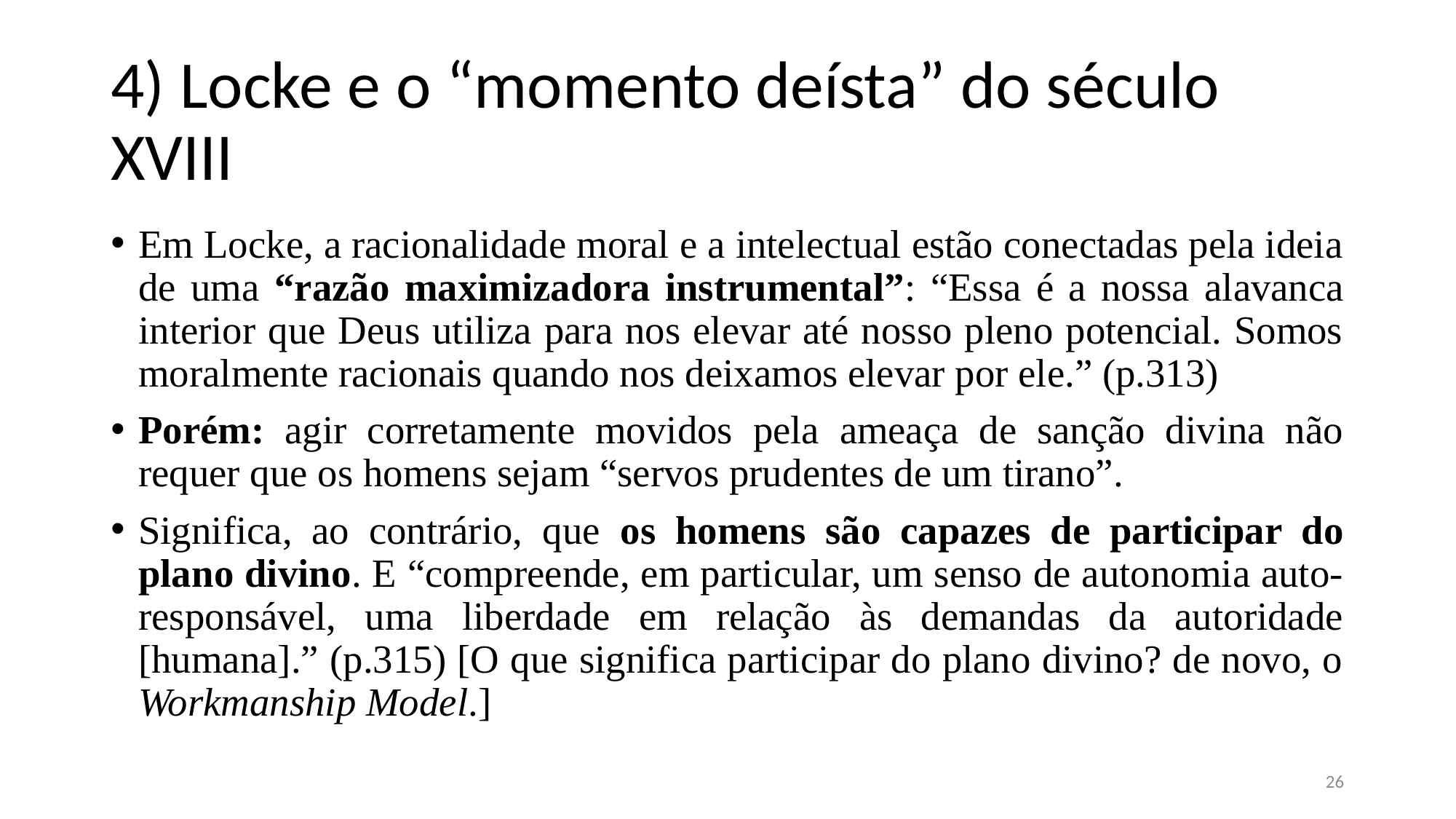

# 4) Locke e o “momento deísta” do século XVIII
Em Locke, a racionalidade moral e a intelectual estão conectadas pela ideia de uma “razão maximizadora instrumental”: “Essa é a nossa alavanca interior que Deus utiliza para nos elevar até nosso pleno potencial. Somos moralmente racionais quando nos deixamos elevar por ele.” (p.313)
Porém: agir corretamente movidos pela ameaça de sanção divina não requer que os homens sejam “servos prudentes de um tirano”.
Significa, ao contrário, que os homens são capazes de participar do plano divino. E “compreende, em particular, um senso de autonomia auto-responsável, uma liberdade em relação às demandas da autoridade [humana].” (p.315) [O que significa participar do plano divino? de novo, o Workmanship Model.]

26